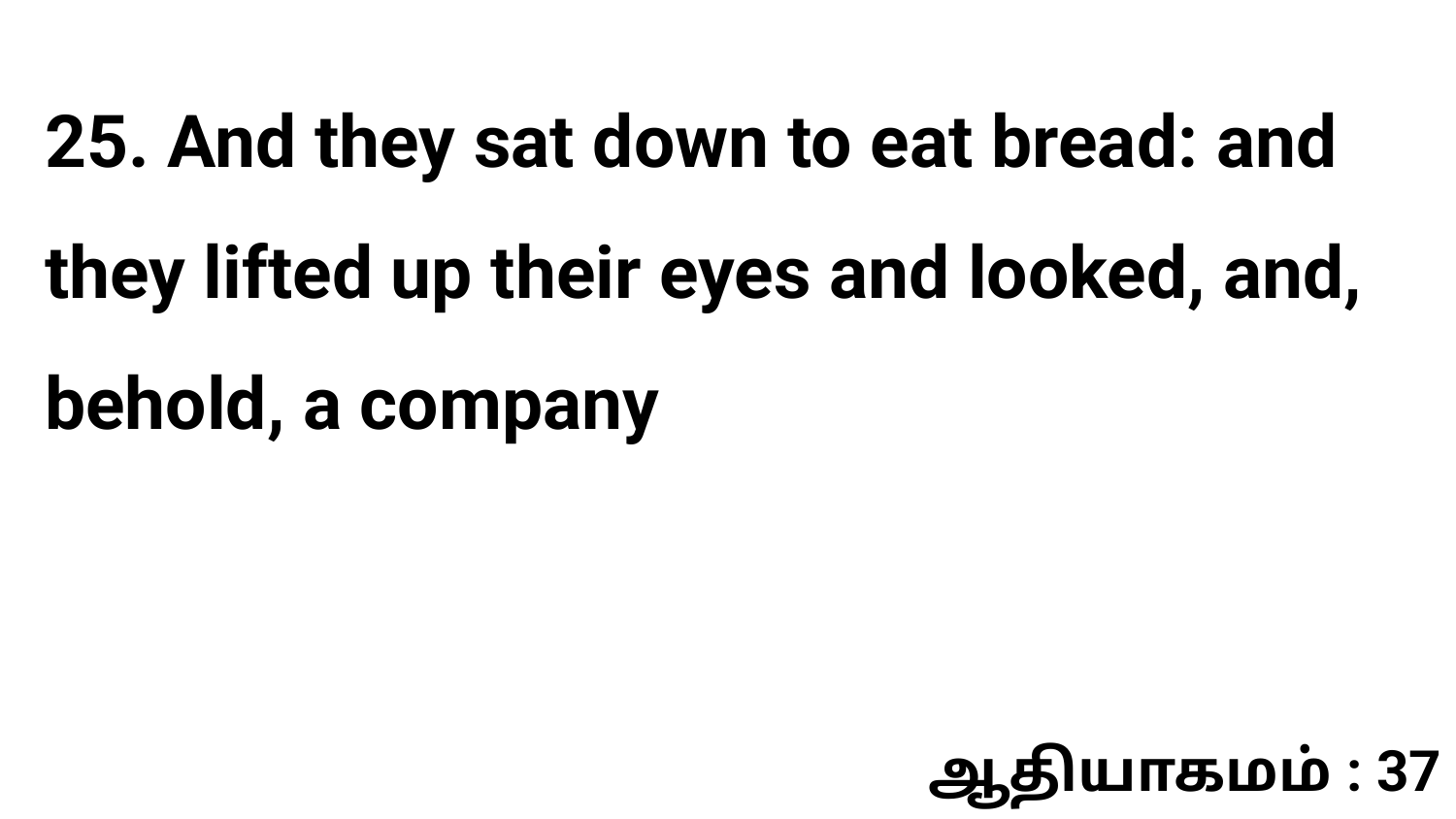

25. And they sat down to eat bread: and they lifted up their eyes and looked, and, behold, a company
ஆதியாகமம் : 37